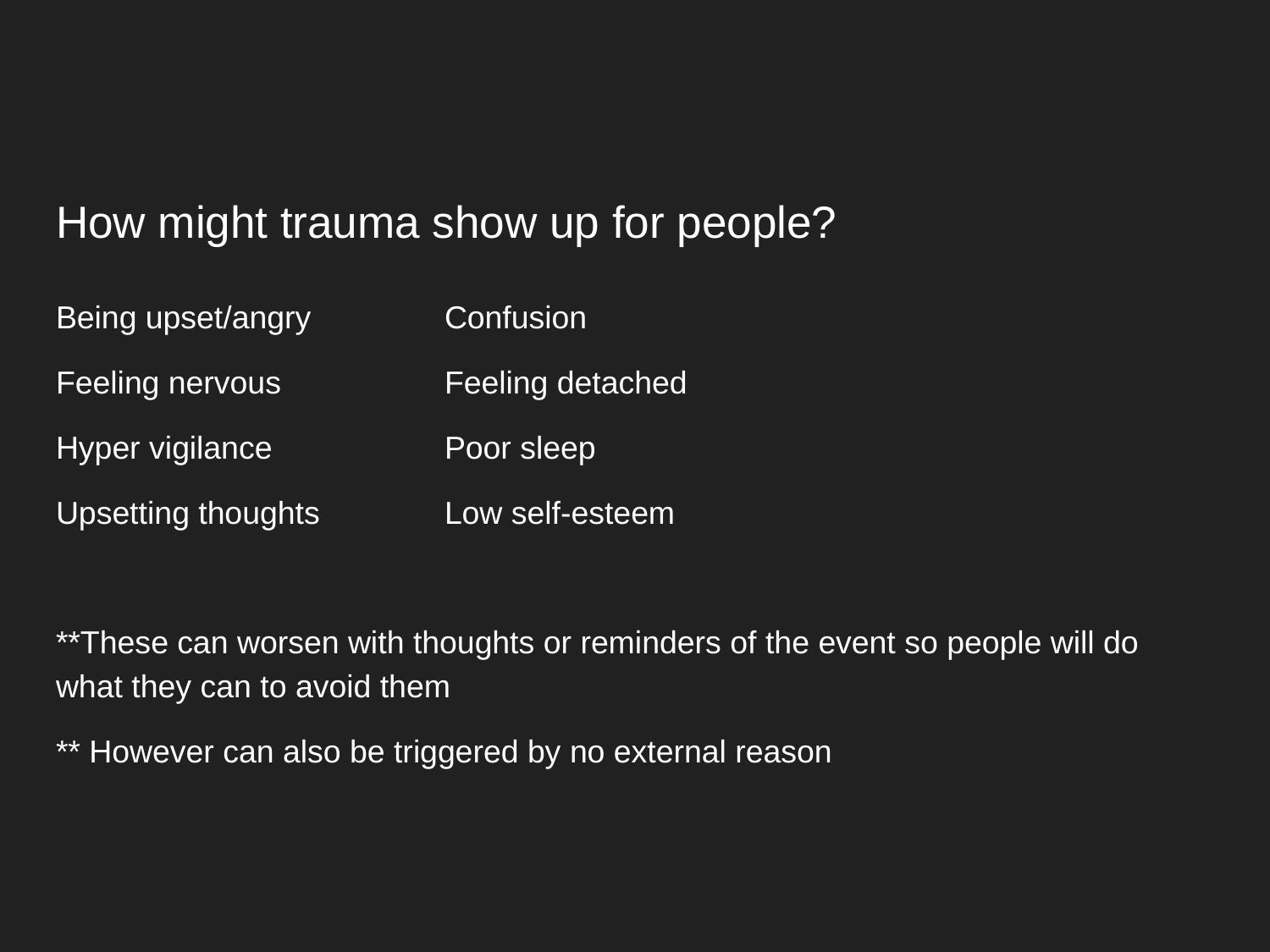

# How might trauma show up for people?
Being upset/angry
Feeling nervous
Hyper vigilance
Upsetting thoughts

**These can worsen with thoughts or reminders of the event so people will do what they can to avoid them
** However can also be triggered by no external reason
Confusion
Feeling detached
Poor sleep
Low self-esteem